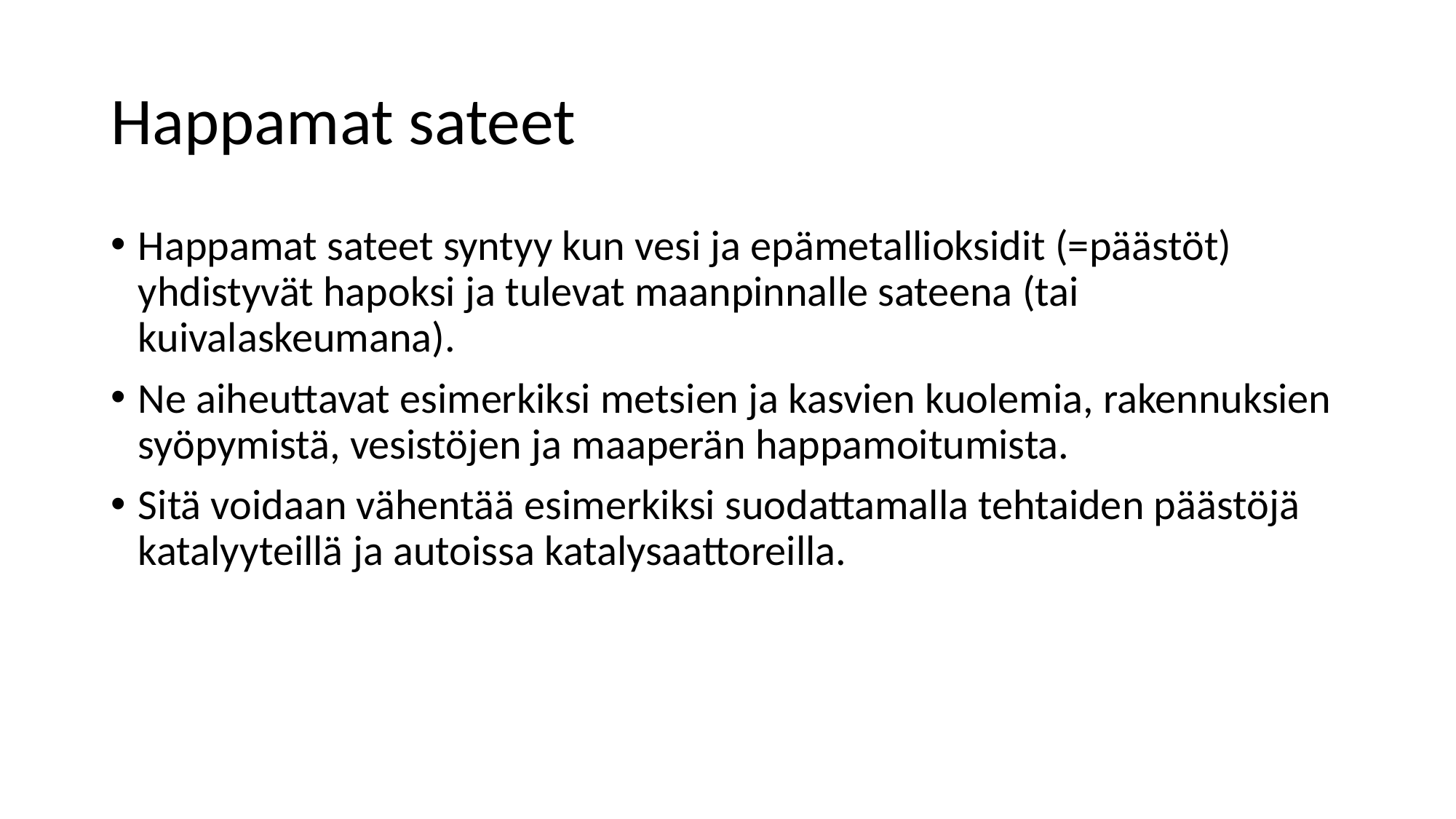

# Happamat sateet
Happamat sateet syntyy kun vesi ja epämetallioksidit (=päästöt) yhdistyvät hapoksi ja tulevat maanpinnalle sateena (tai kuivalaskeumana).
Ne aiheuttavat esimerkiksi metsien ja kasvien kuolemia, rakennuksien syöpymistä, vesistöjen ja maaperän happamoitumista.
Sitä voidaan vähentää esimerkiksi suodattamalla tehtaiden päästöjä katalyyteillä ja autoissa katalysaattoreilla.